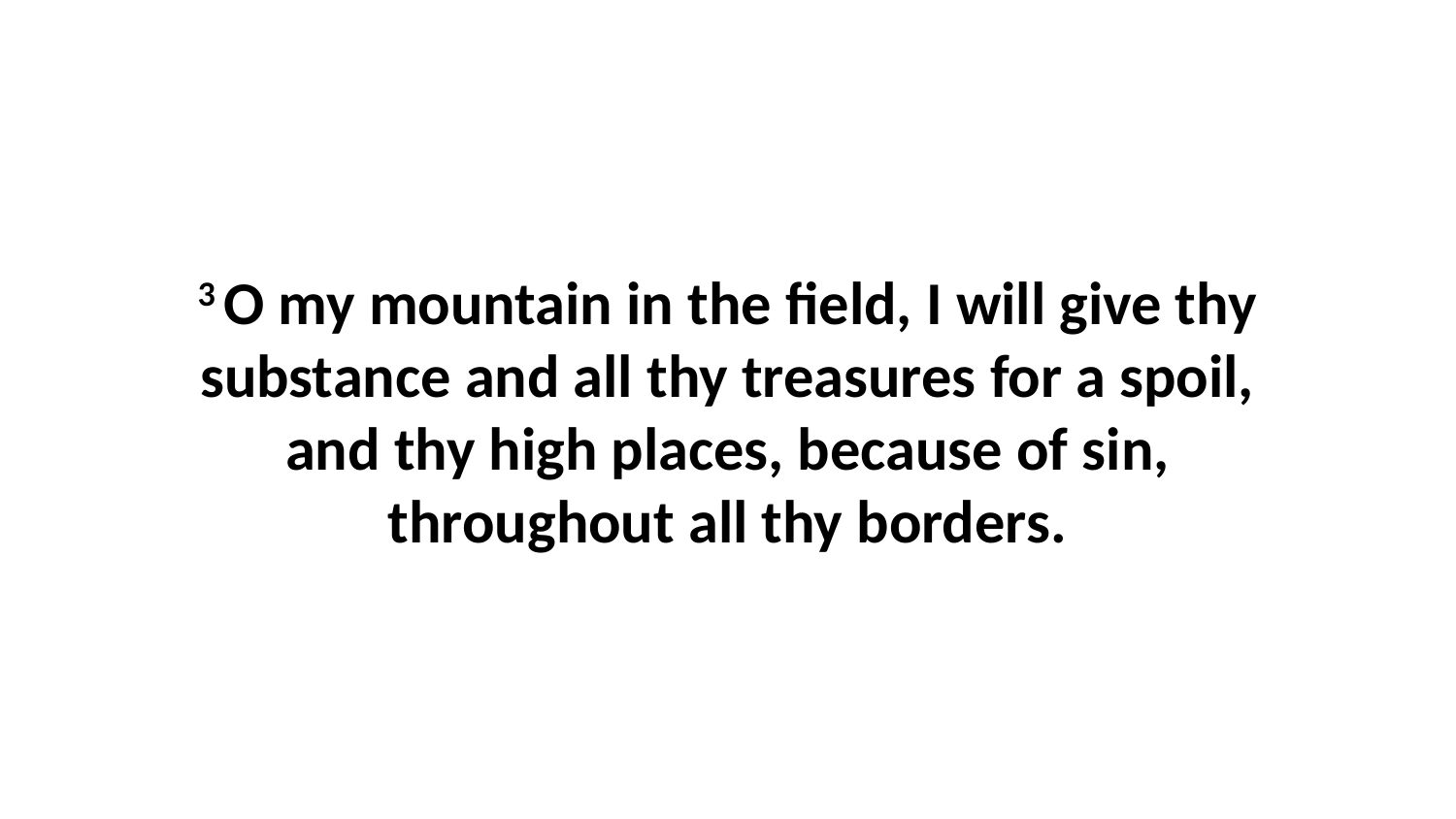

3 O my mountain in the field, I will give thy substance and all thy treasures for a spoil, and thy high places, because of sin, throughout all thy borders.